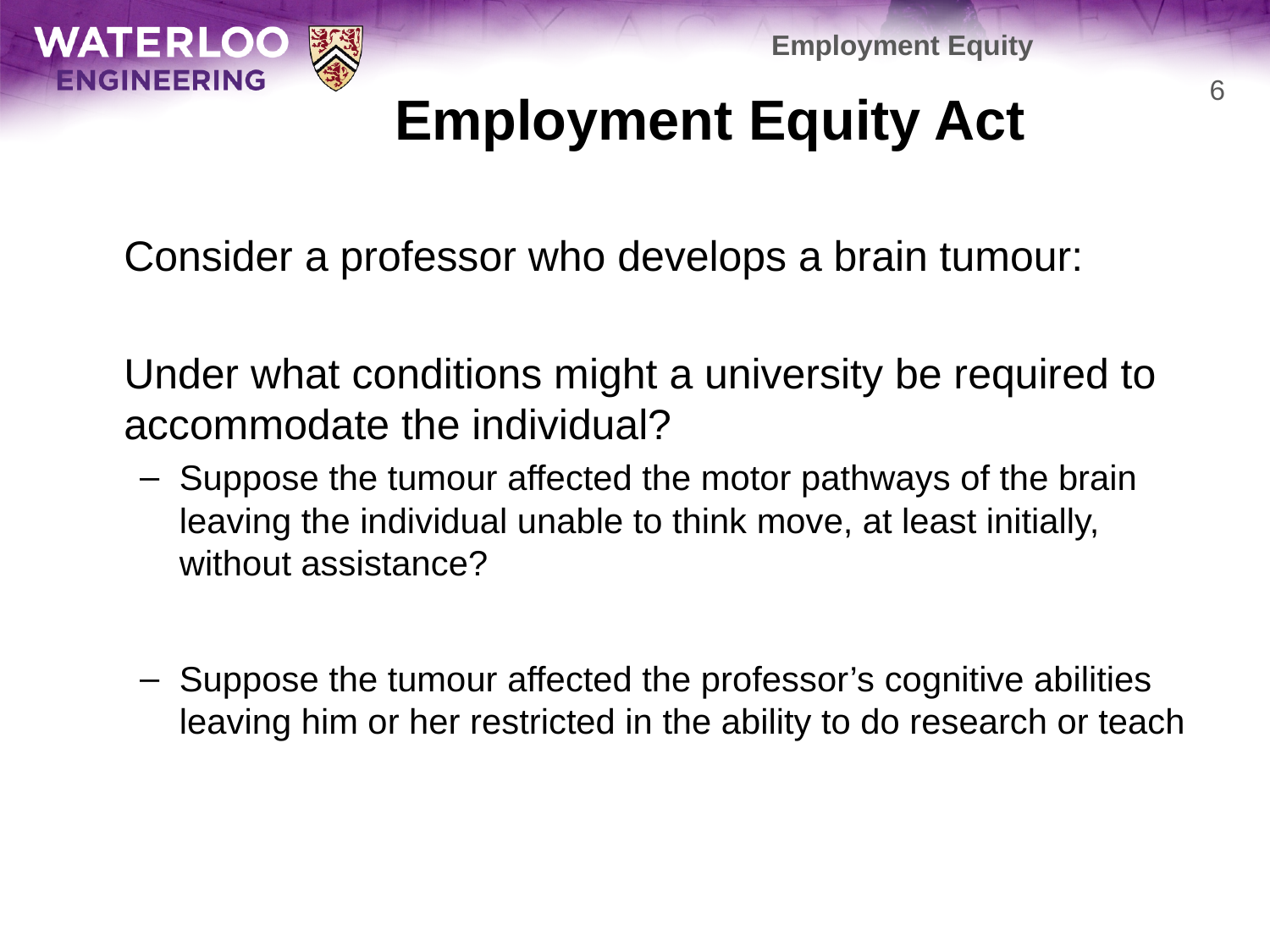

Employment Equity
# Employment Equity Act
6
	Consider a professor who develops a brain tumour:

	Under what conditions might a university be required to accommodate the individual?
Suppose the tumour affected the motor pathways of the brain leaving the individual unable to think move, at least initially, without assistance?

Suppose the tumour affected the professor’s cognitive abilities leaving him or her restricted in the ability to do research or teach